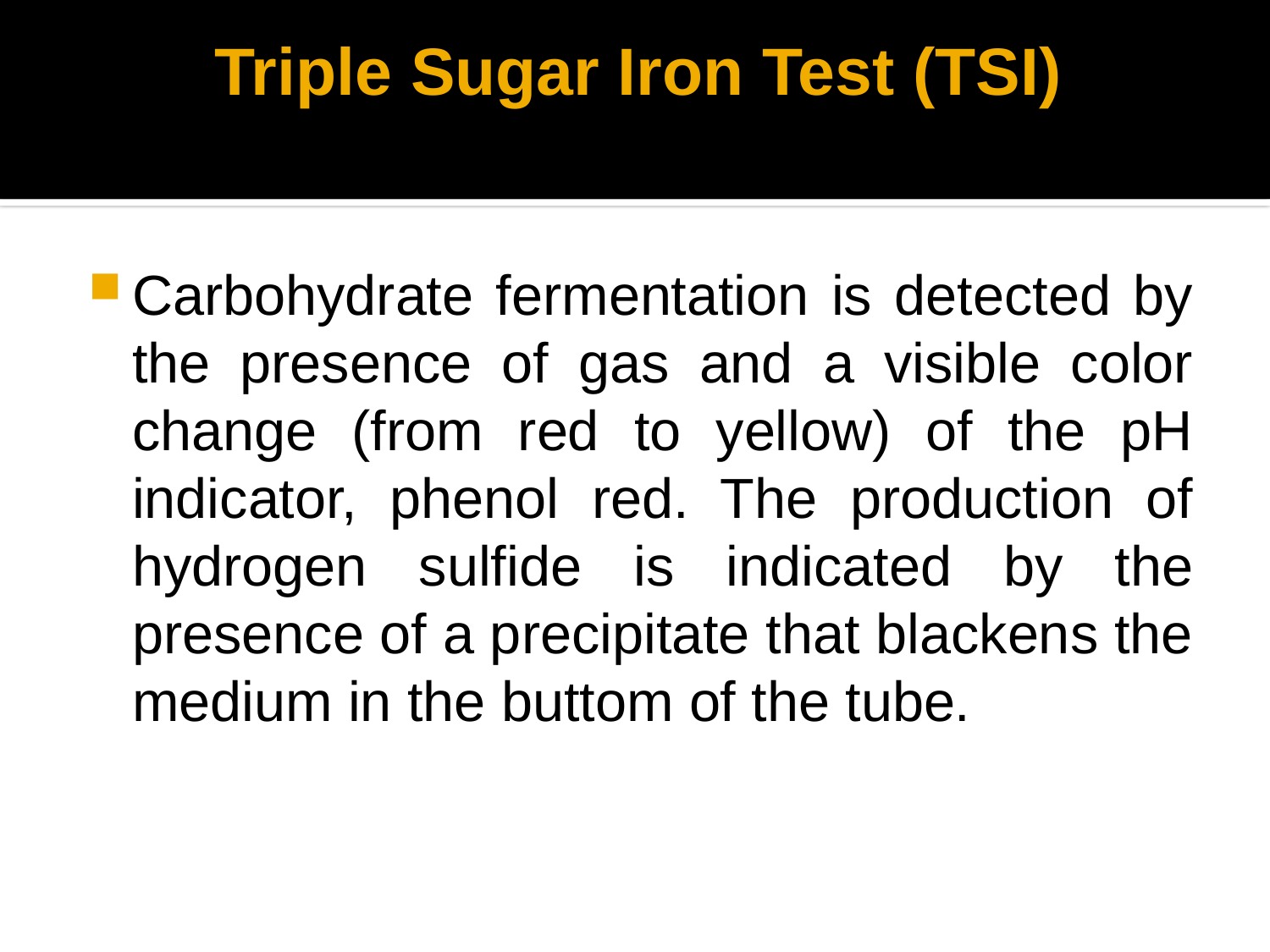

# Triple Sugar Iron Test (TSI)
Carbohydrate fermentation is detected by the presence of gas and a visible color change (from red to yellow) of the pH indicator, phenol red. The production of hydrogen sulfide is indicated by the presence of a precipitate that blackens the medium in the buttom of the tube.